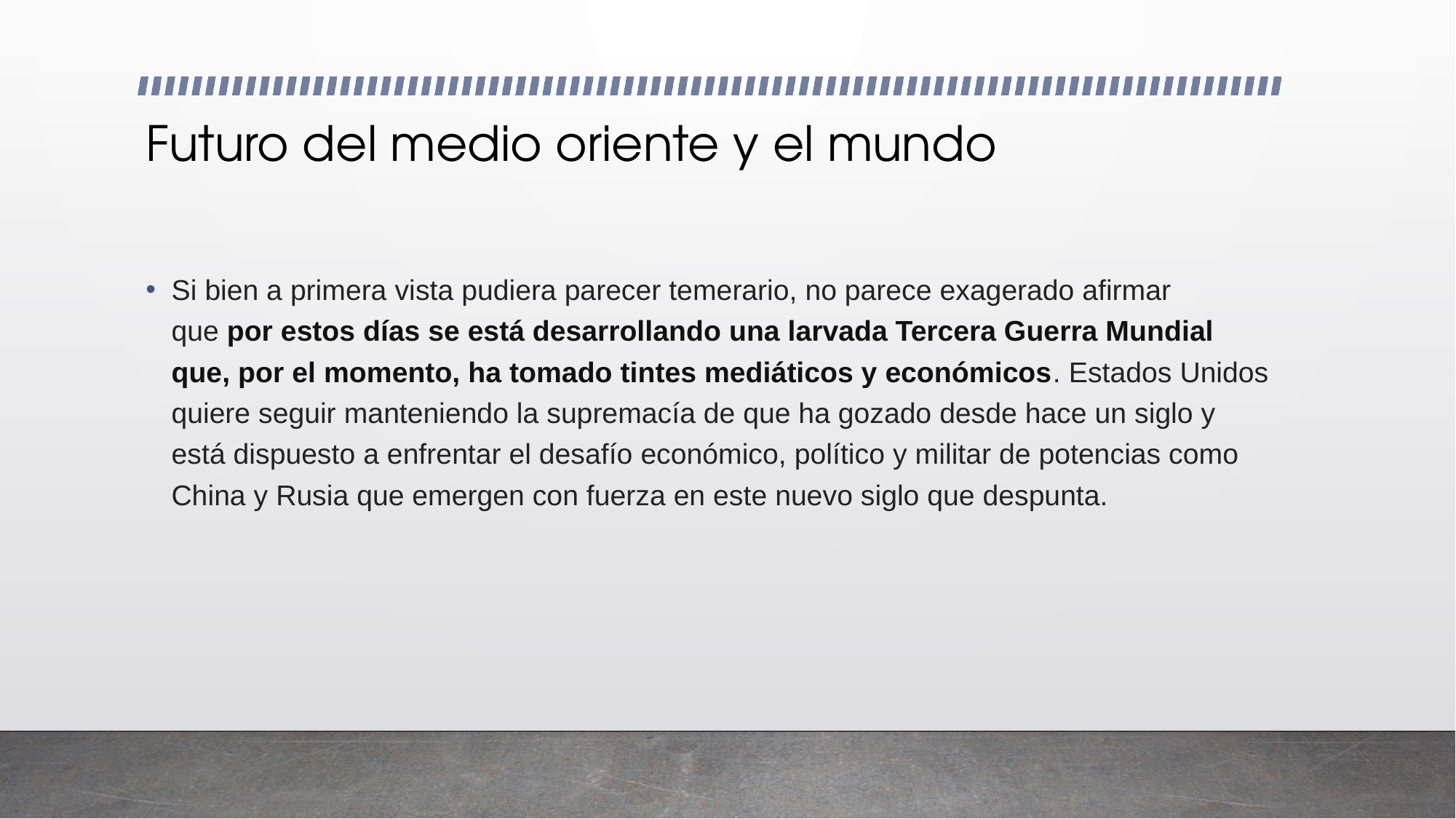

# Futuro del medio oriente y el mundo
Si bien a primera vista pudiera parecer temerario, no parece exagerado afirmar que por estos días se está desarrollando una larvada Tercera Guerra Mundial que, por el momento, ha tomado tintes mediáticos y económicos. Estados Unidos quiere seguir manteniendo la supremacía de que ha gozado desde hace un siglo y está dispuesto a enfrentar el desafío económico, político y militar de potencias como China y Rusia que emergen con fuerza en este nuevo siglo que despunta.